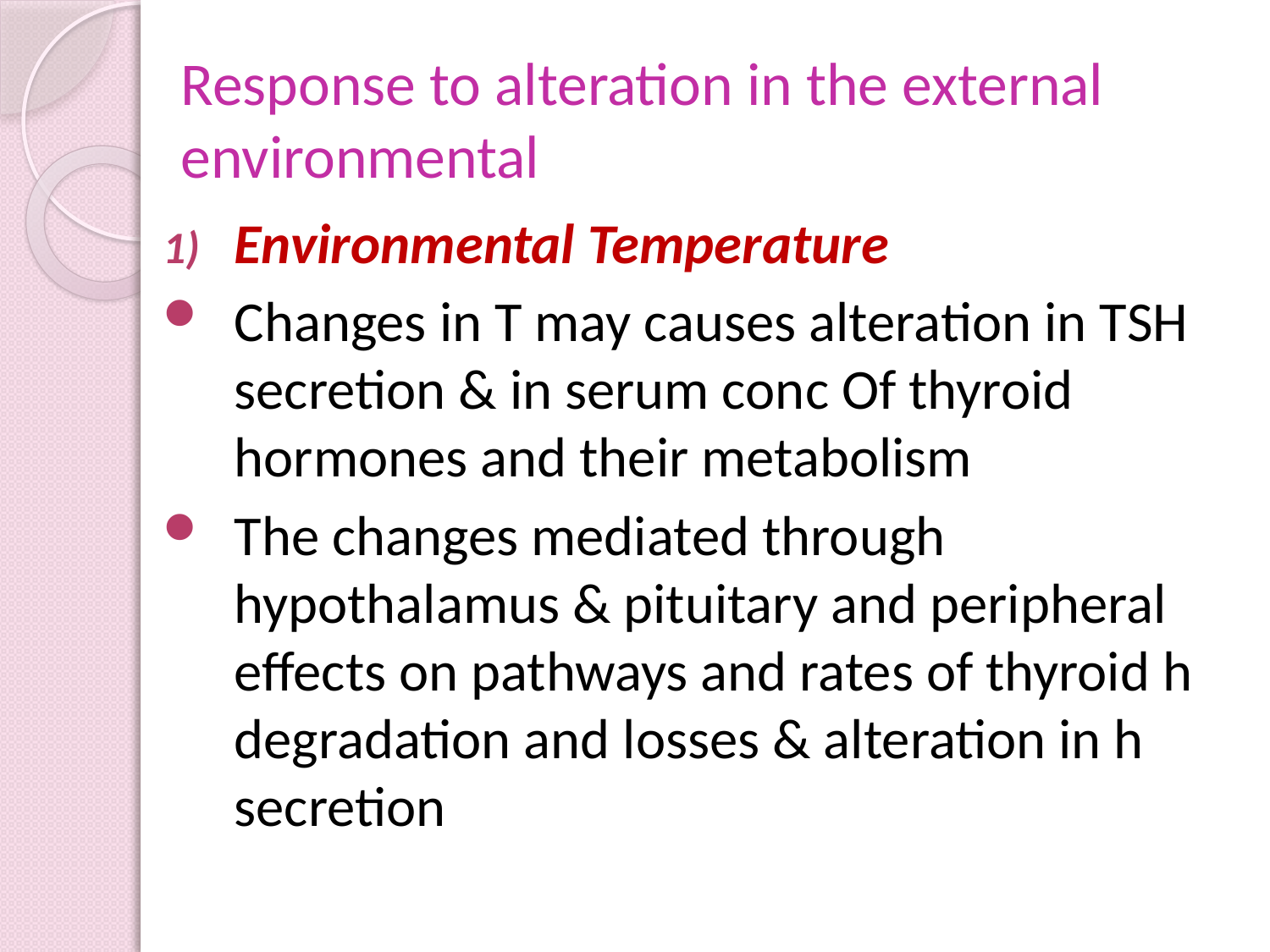

# Response to alteration in the external environmental
Environmental Temperature
Changes in T may causes alteration in TSH secretion & in serum conc Of thyroid hormones and their metabolism
The changes mediated through hypothalamus & pituitary and peripheral effects on pathways and rates of thyroid h degradation and losses & alteration in h secretion